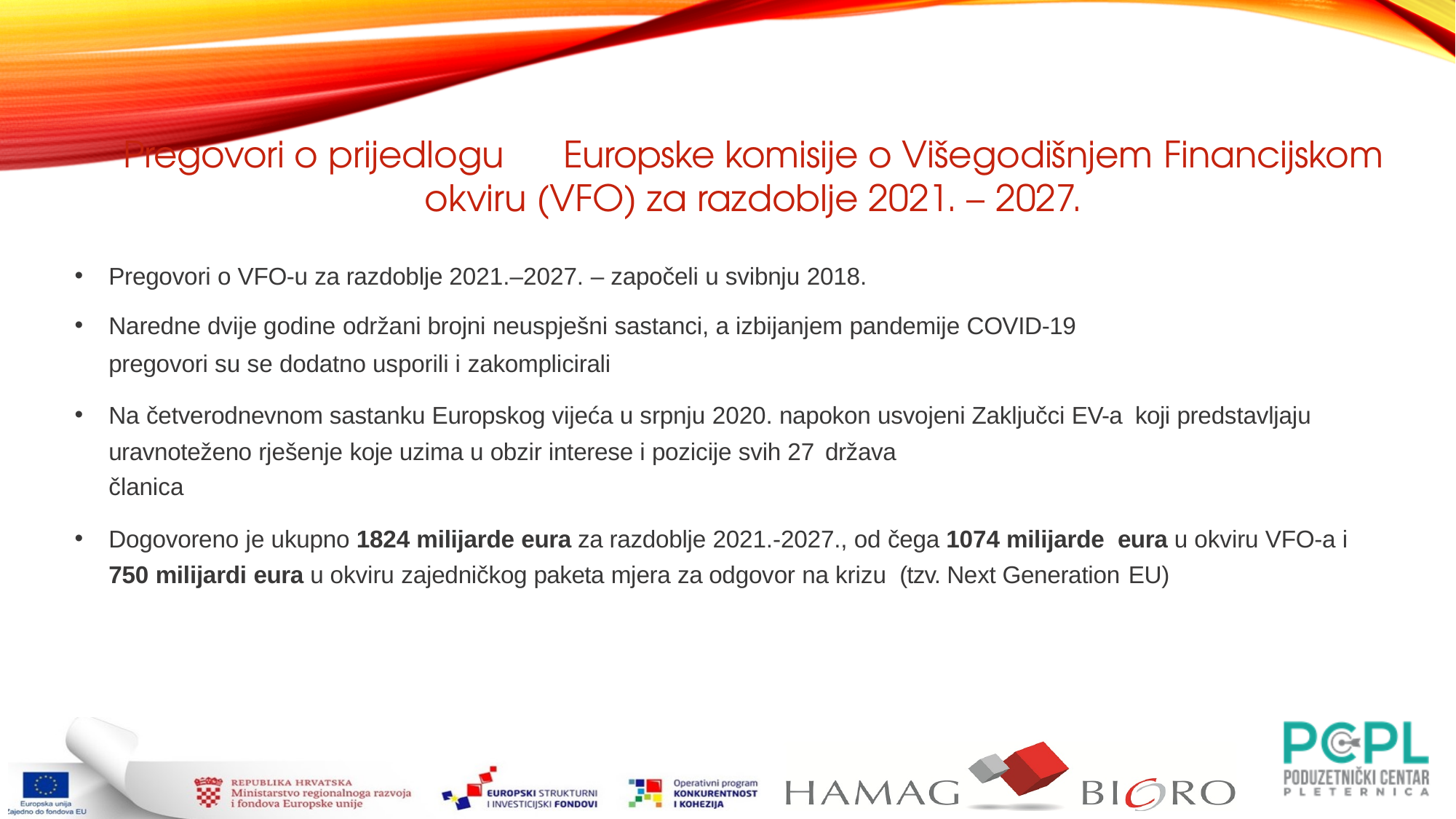

Pregovori o prijedlogu	Europske komisije o Višegodišnjem Financijskom
okviru (VFO) za razdoblje 2021. – 2027.
Pregovori o VFO-u za razdoblje 2021.–2027. – započeli u svibnju 2018.
Naredne dvije godine održani brojni neuspješni sastanci, a izbijanjem pandemije COVID-19
 pregovori su se dodatno usporili i zakomplicirali
Na četverodnevnom sastanku Europskog vijeća u srpnju 2020. napokon usvojeni Zaključci EV-a  koji predstavljaju uravnoteženo rješenje koje uzima u obzir interese i pozicije svih 27 država
 članica
Dogovoreno je ukupno 1824 milijarde eura za razdoblje 2021.-2027., od čega 1074 milijarde  eura u okviru VFO-a i 750 milijardi eura u okviru zajedničkog paketa mjera za odgovor na krizu  (tzv. Next Generation EU)